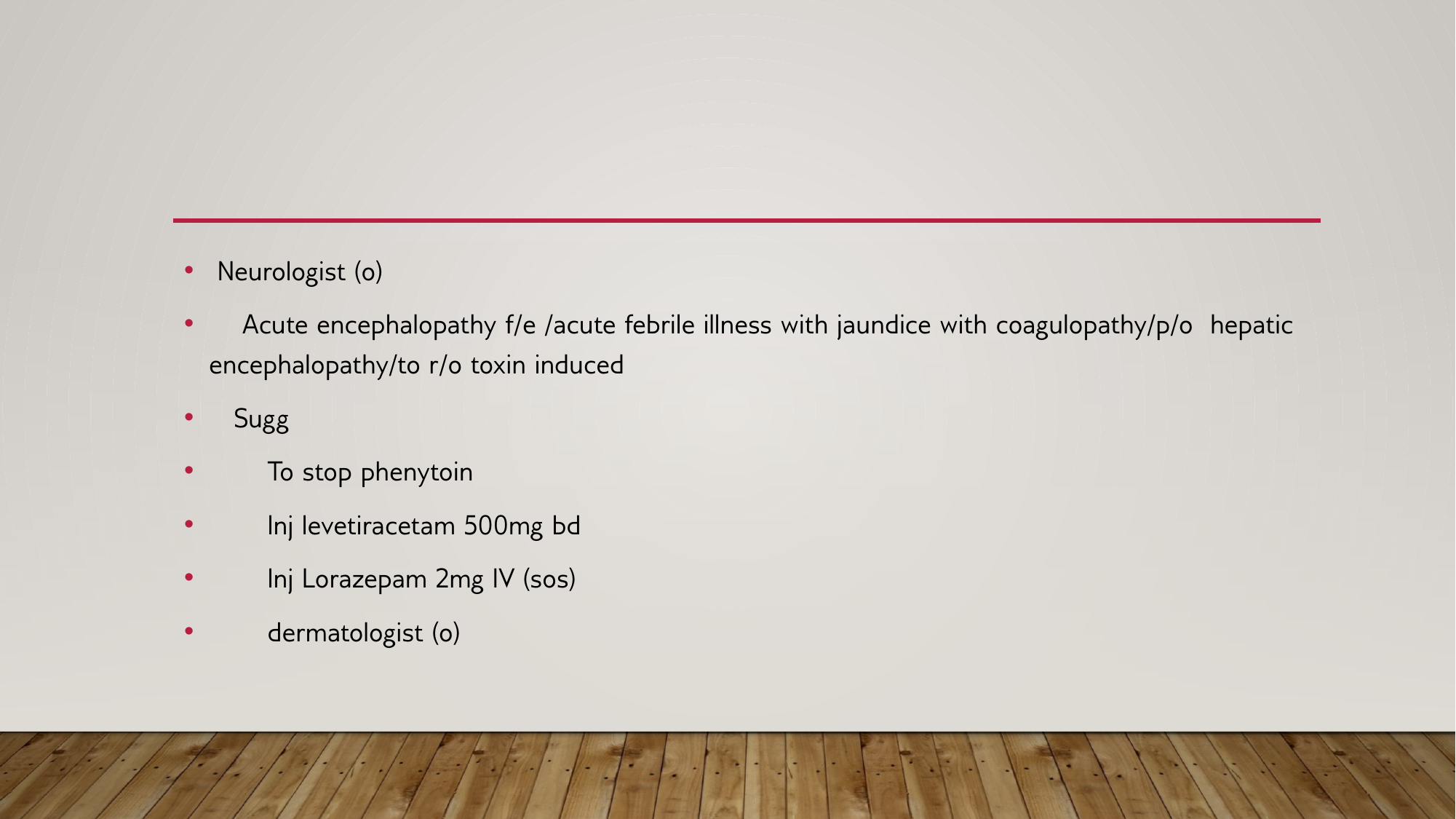

#
 Neurologist (o)
    Acute encephalopathy f/e /acute febrile illness with jaundice with coagulopathy/p/o  hepatic encephalopathy/to r/o toxin induced
   Sugg
       To stop phenytoin
       Inj levetiracetam 500mg bd
       Inj Lorazepam 2mg IV (sos)
       dermatologist (o)